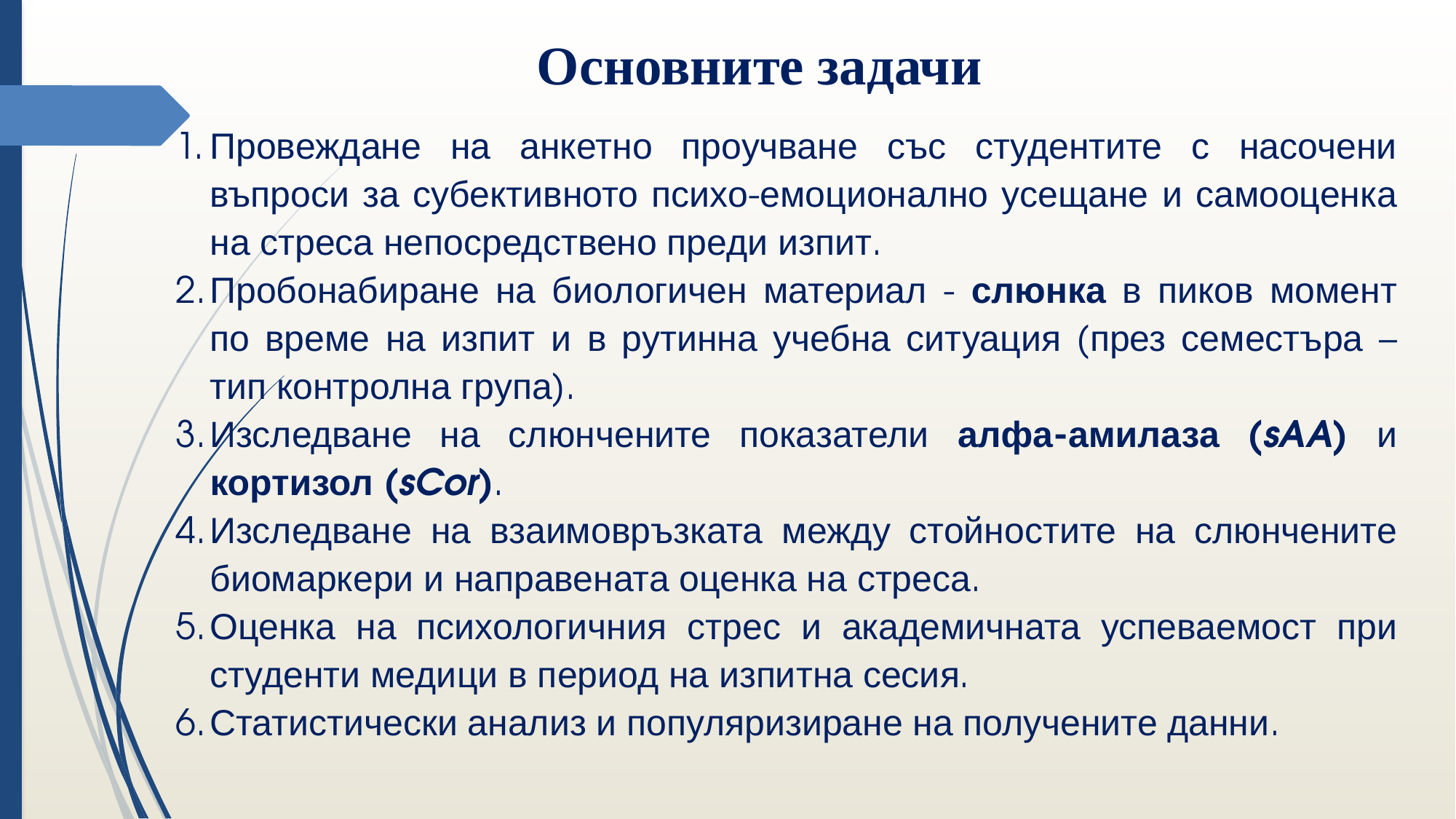

# Основните задачи
Провеждане на анкетно проучване със студентите с насочени въпроси за субективното психо-емоционално усещане и самооценка на стреса непосредствено преди изпит.
Пробонабиране на биологичен материал - слюнка в пиков момент по време на изпит и в рутинна учебна ситуация (през семестъра – тип контролна група).
Изследване на слюнчените показатели алфа-амилаза (sAA) и кортизол (sCor).
Изследване на взаимовръзката между стойностите на слюнчените биомаркери и направената оценка на стреса.
Оценка на психологичния стрес и академичната успеваемост при студенти медици в период на изпитна сесия.
Статистически анализ и популяризиране на получените данни.